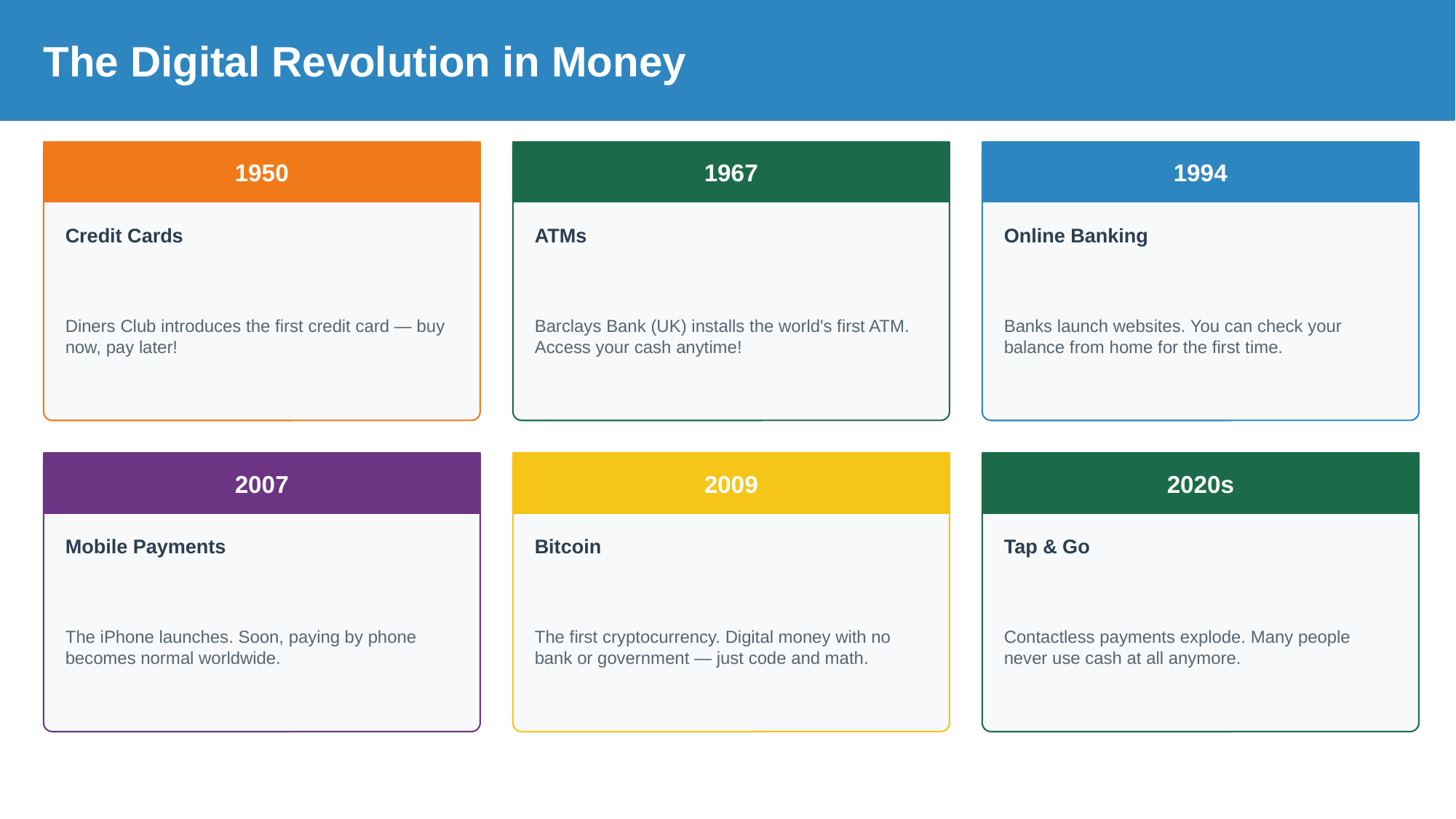

The Digital Revolution in Money

1950

1967

1994
Credit Cards
ATMs
Online Banking
Diners Club introduces the first credit card — buy now, pay later!
Barclays Bank (UK) installs the world's first ATM. Access your cash anytime!
Banks launch websites. You can check your balance from home for the first time.

2007

2009

2020s
Mobile Payments
Bitcoin
Tap & Go
The iPhone launches. Soon, paying by phone becomes normal worldwide.
The first cryptocurrency. Digital money with no bank or government — just code and math.
Contactless payments explode. Many people never use cash at all anymore.